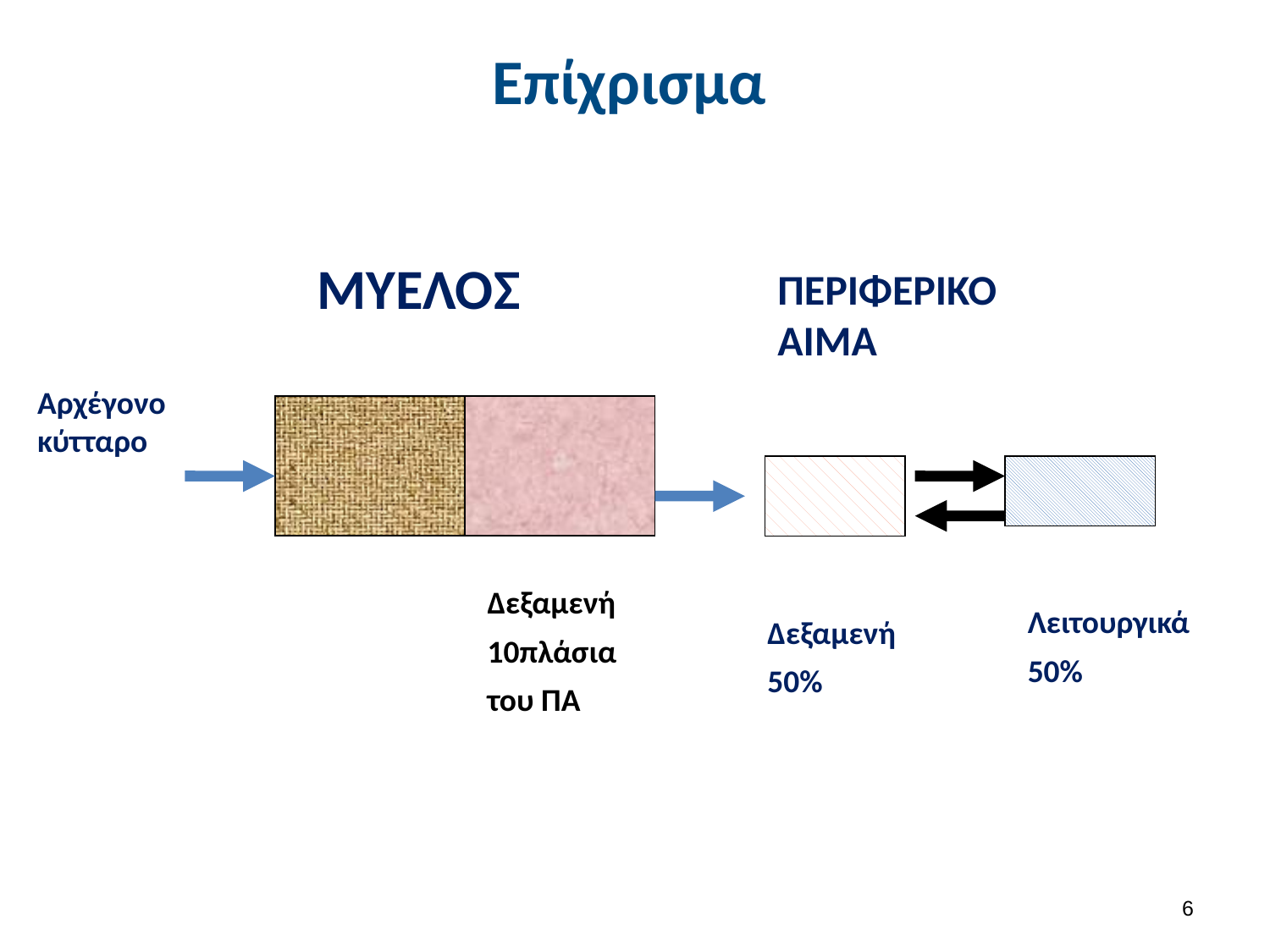

# Επίχρισμα
ΜΥΕΛΟΣ
ΠΕΡΙΦΕΡΙΚΟ ΑΙΜΑ

Δεξαμενή
50%
Αρχέγονο κύτταρο
Δεξαμενή
10πλάσια
του ΠΑ
Λειτουργικά
50%
6